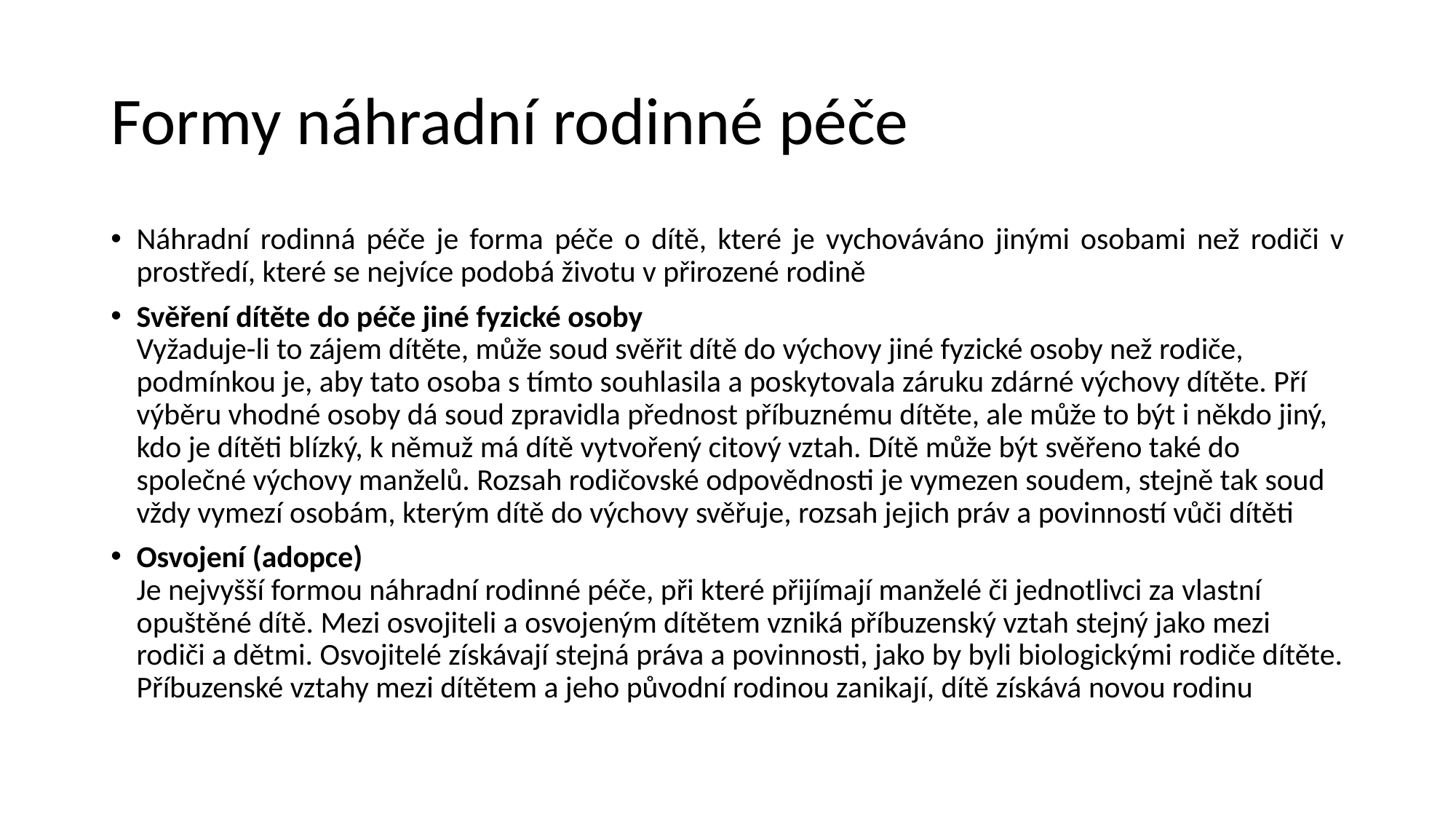

# Formy náhradní rodinné péče
Náhradní rodinná péče je forma péče o dítě, které je vychováváno jinými osobami než rodiči v prostředí, které se nejvíce podobá životu v přirozené rodině
Svěření dítěte do péče jiné fyzické osoby
Vyžaduje-li to zájem dítěte, může soud svěřit dítě do výchovy jiné fyzické osoby než rodiče, podmínkou je, aby tato osoba s tímto souhlasila a poskytovala záruku zdárné výchovy dítěte. Pří výběru vhodné osoby dá soud zpravidla přednost příbuznému dítěte, ale může to být i někdo jiný, kdo je dítěti blízký, k němuž má dítě vytvořený citový vztah. Dítě může být svěřeno také do společné výchovy manželů. Rozsah rodičovské odpovědnosti je vymezen soudem, stejně tak soud vždy vymezí osobám, kterým dítě do výchovy svěřuje, rozsah jejich práv a povinností vůči dítěti
Osvojení (adopce)
Je nejvyšší formou náhradní rodinné péče, při které přijímají manželé či jednotlivci za vlastní opuštěné dítě. Mezi osvojiteli a osvojeným dítětem vzniká příbuzenský vztah stejný jako mezi rodiči a dětmi. Osvojitelé získávají stejná práva a povinnosti, jako by byli biologickými rodiče dítěte. Příbuzenské vztahy mezi dítětem a jeho původní rodinou zanikají, dítě získává novou rodinu